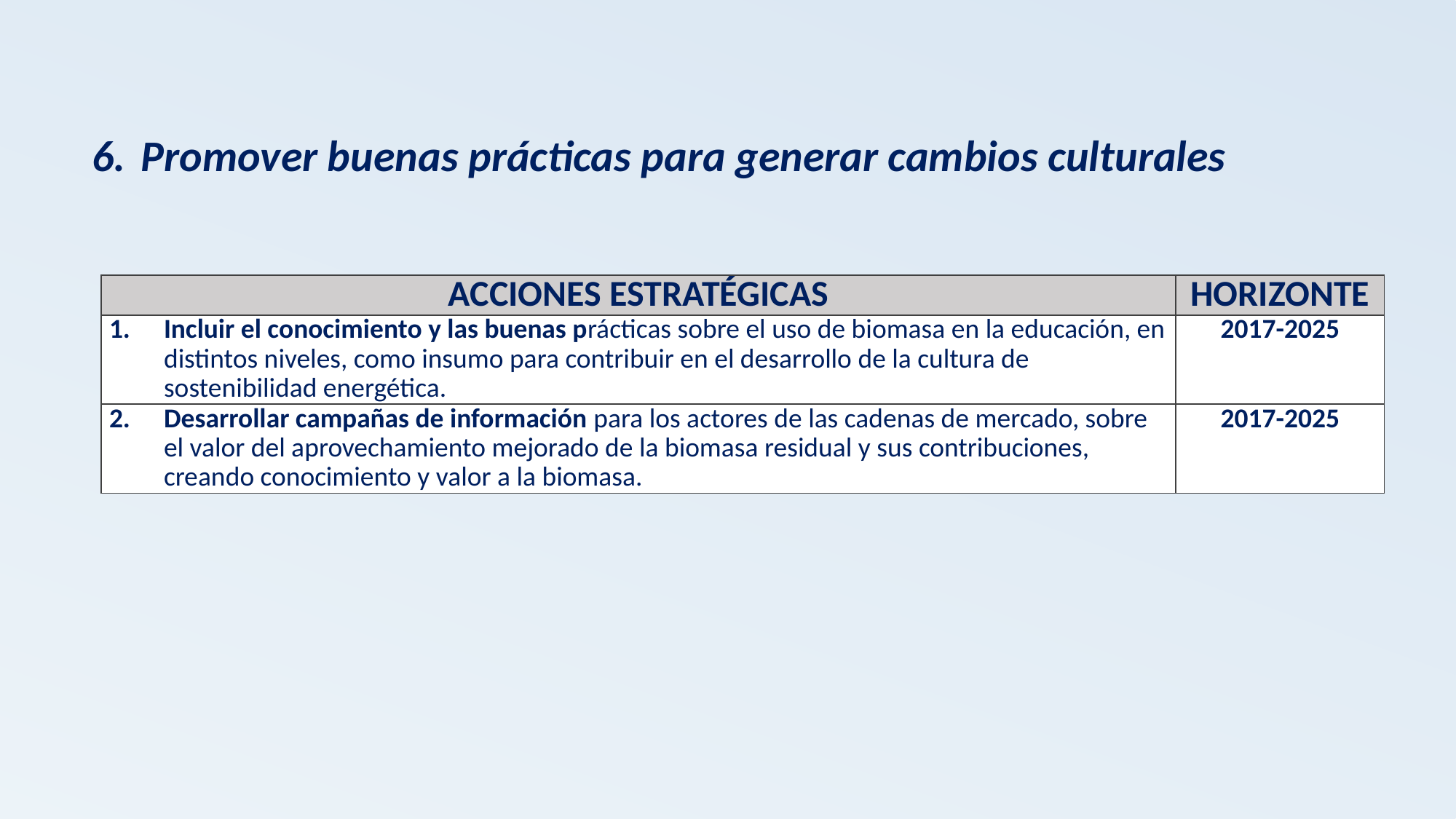

# Promover buenas prácticas para generar cambios culturales
| ACCIONES ESTRATÉGICAS | HORIZONTE |
| --- | --- |
| Incluir el conocimiento y las buenas prácticas sobre el uso de biomasa en la educación, en distintos niveles, como insumo para contribuir en el desarrollo de la cultura de sostenibilidad energética. | 2017-2025 |
| Desarrollar campañas de información para los actores de las cadenas de mercado, sobre el valor del aprovechamiento mejorado de la biomasa residual y sus contribuciones, creando conocimiento y valor a la biomasa. | 2017-2025 |